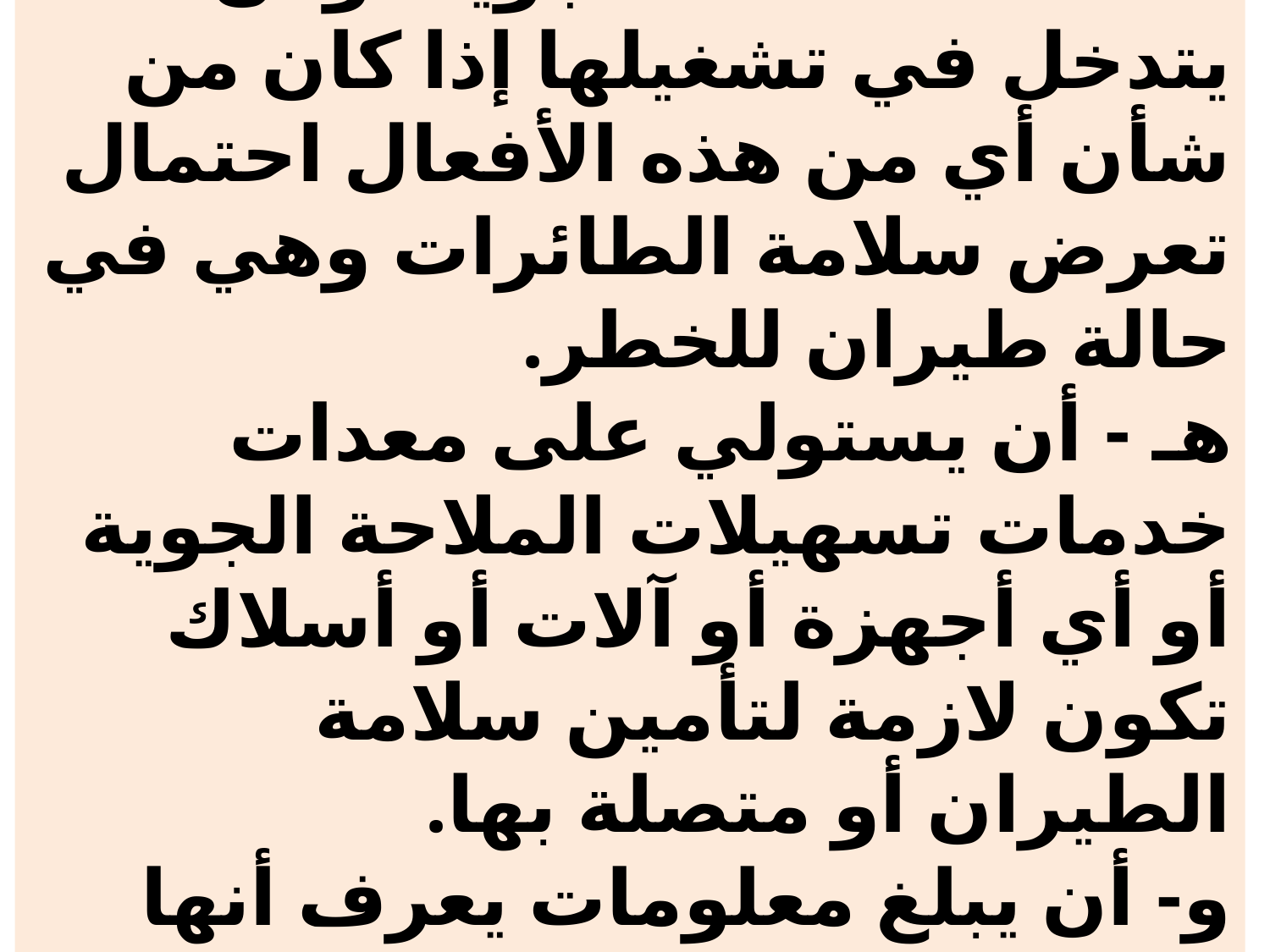

# د- أن يدمر أو يتلف تسهيلات أو منشآت الملاحة الجوية أو أن يتدخل في تشغيلها إذا كان من شأن أي من هذه الأفعال احتمال تعرض سلامة الطائرات وهي في حالة طيران للخطر. هـ - أن يستولي على معدات خدمات تسهيلات الملاحة الجوية أو أي أجهزة أو آلات أو أسلاك تكون لازمة لتأمين سلامة الطيران أو متصلة بها. و- أن يبلغ معلومات يعرف أنها غير صحيحة ويعرض بذلك سلامة الطائرة للخطر.